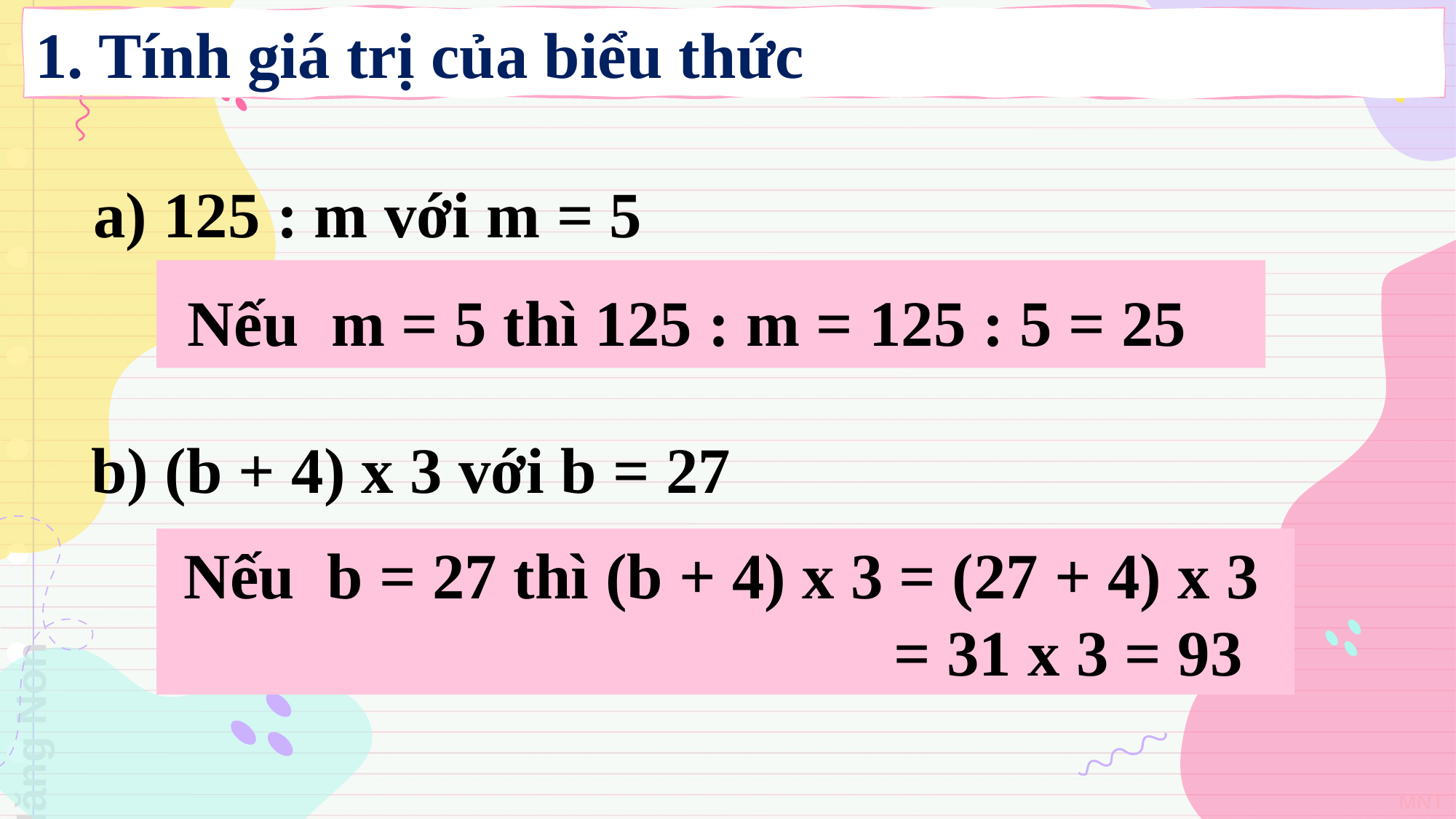

1. Tính giá trị của biểu thức
a) 125 : m với m = 5
 Nếu  m = 5 thì 125 : m = 125 : 5 = 25
b) (b + 4) x 3 với b = 27
 Nếu  b = 27 thì (b + 4) x 3 = (27 + 4) x 3
                                             = 31 x 3 = 93